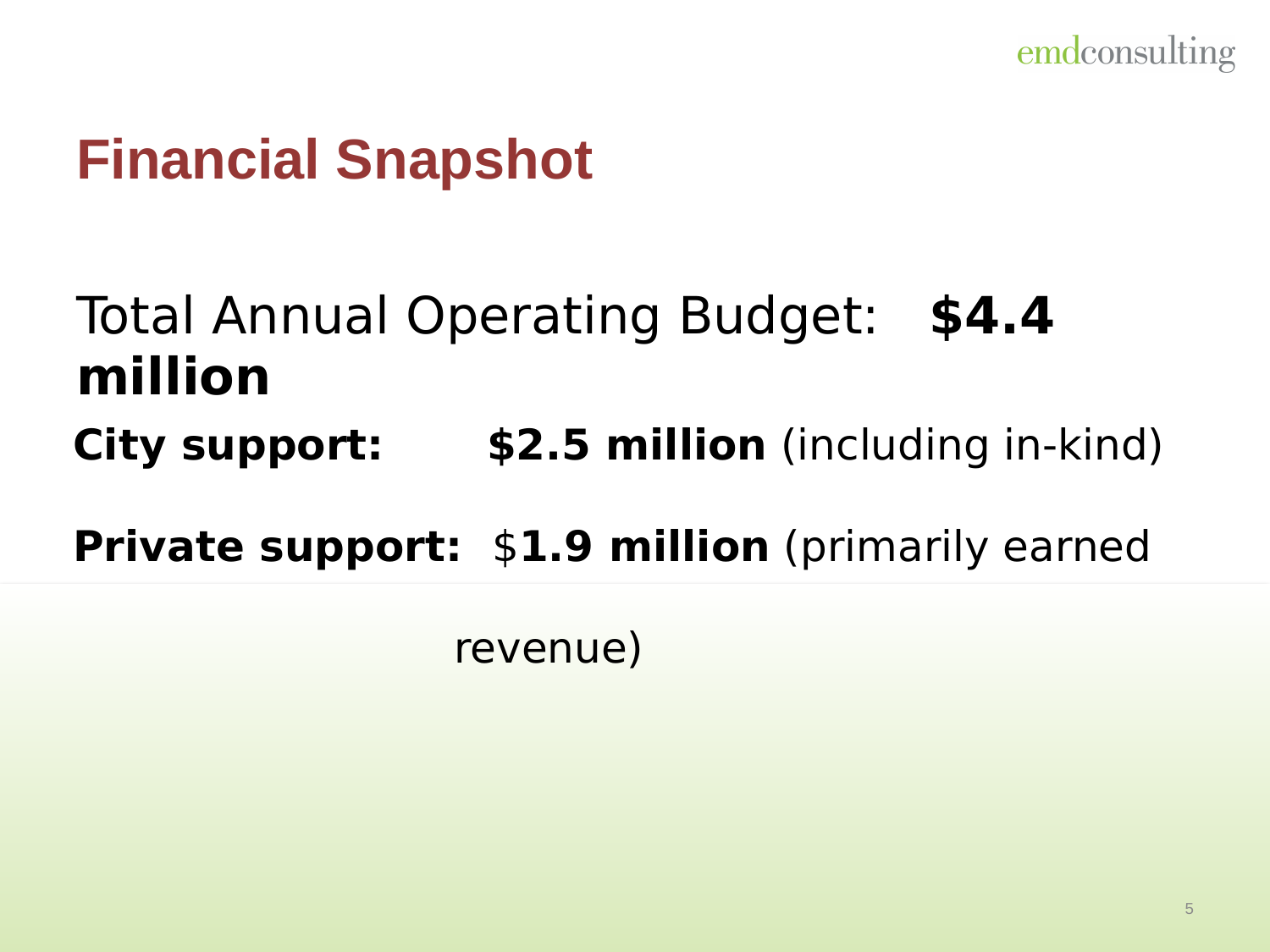

# Financial Snapshot
Total Annual Operating Budget:   $4.4 million

City support:       $2.5 million (including in-kind)

Private support:  $1.9 million (primarily earned 													revenue)
5